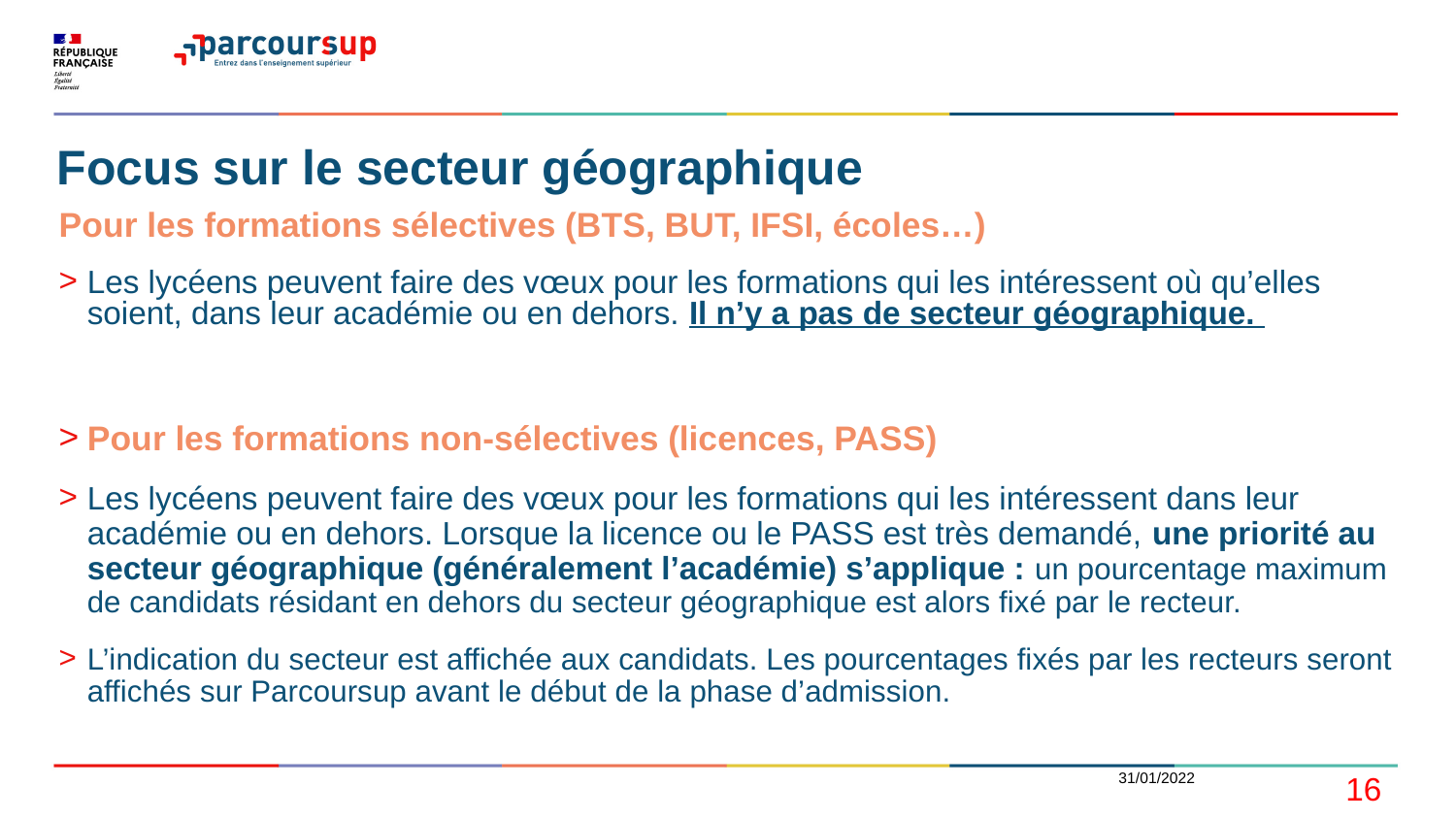

# Focus sur le secteur géographique
Pour les formations sélectives (BTS, BUT, IFSI, écoles…)
Les lycéens peuvent faire des vœux pour les formations qui les intéressent où qu’elles soient, dans leur académie ou en dehors. Il n’y a pas de secteur géographique.

Pour les formations non-sélectives (licences, PASS)
Les lycéens peuvent faire des vœux pour les formations qui les intéressent dans leur académie ou en dehors. Lorsque la licence ou le PASS est très demandé, une priorité au secteur géographique (généralement l’académie) s’applique : un pourcentage maximum de candidats résidant en dehors du secteur géographique est alors fixé par le recteur.
L’indication du secteur est affichée aux candidats. Les pourcentages fixés par les recteurs seront affichés sur Parcoursup avant le début de la phase d’admission.

31/01/2022
16